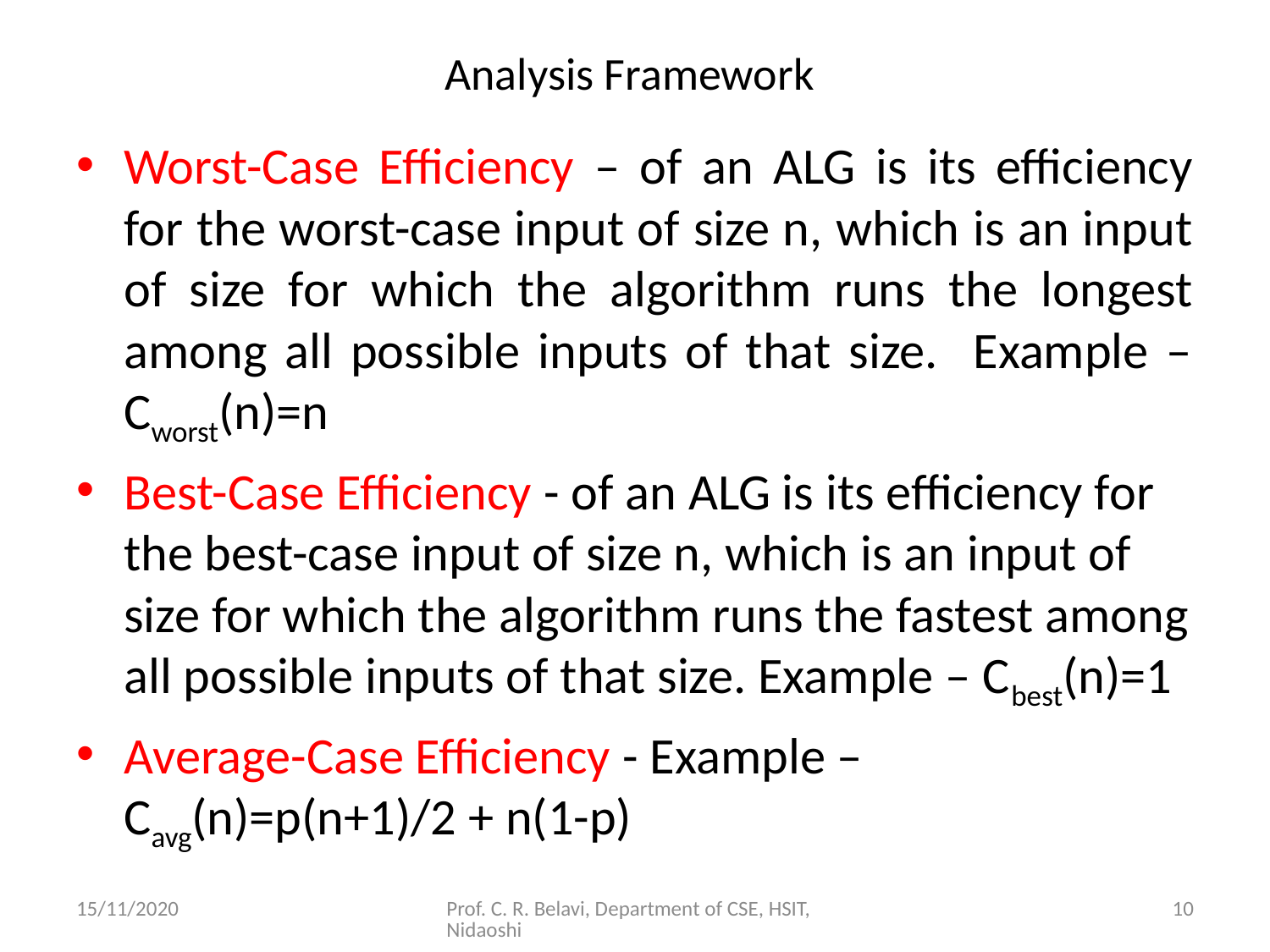

# Analysis Framework
Worst-Case Efficiency – of an ALG is its efficiency for the worst-case input of size n, which is an input of size for which the algorithm runs the longest among all possible inputs of that size.  Example – Cworst(n)=n
Best-Case Efficiency - of an ALG is its efficiency for the best-case input of size n, which is an input of size for which the algorithm runs the fastest among all possible inputs of that size. Example – Cbest(n)=1
Average-Case Efficiency - Example – Cavg(n)=p(n+1)/2 + n(1-p)
15/11/2020
Prof. C. R. Belavi, Department of CSE, HSIT, Nidaoshi
10